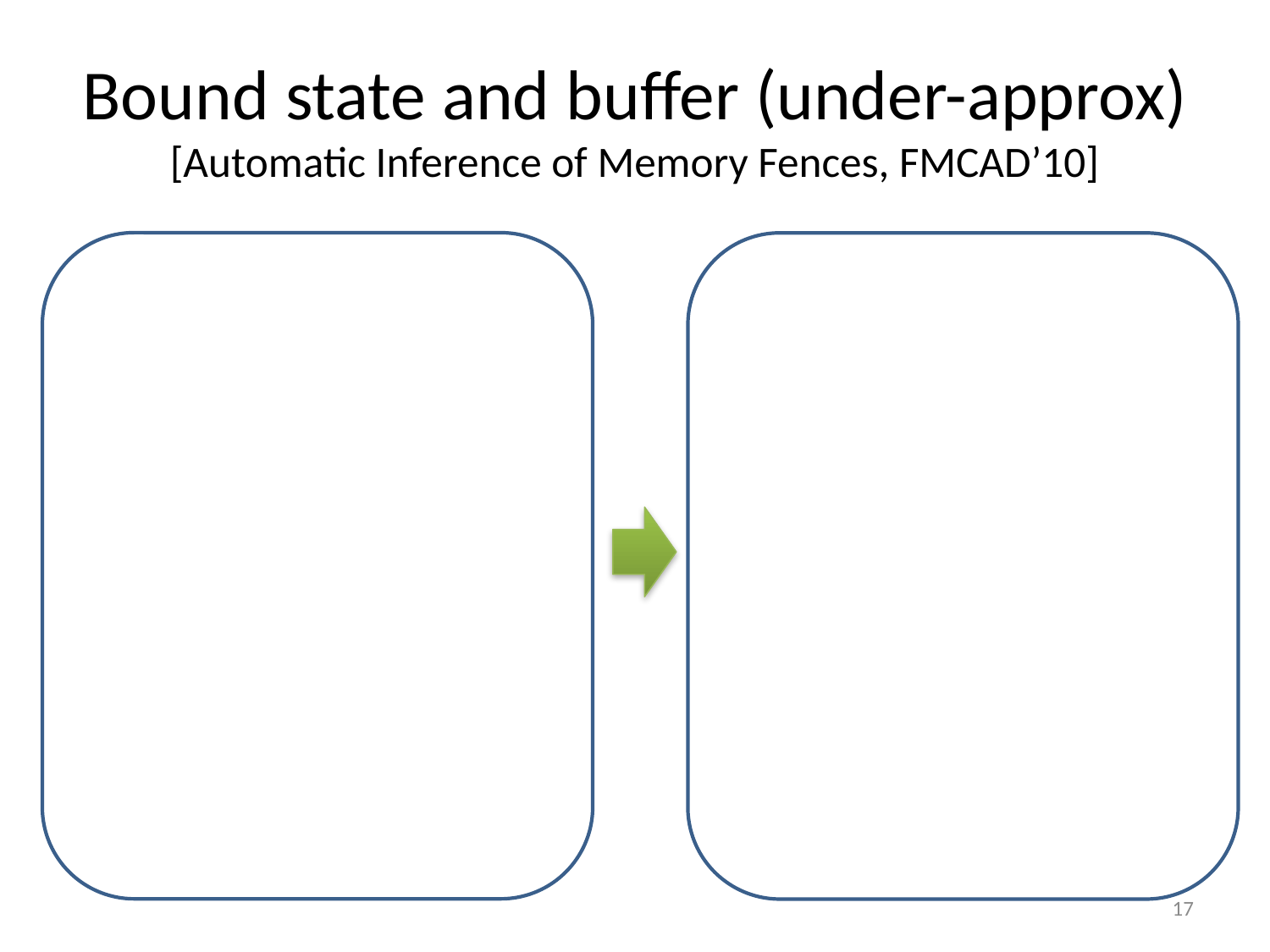

# Bound state and buffer (under-approx) [Automatic Inference of Memory Fences, FMCAD’10]

17